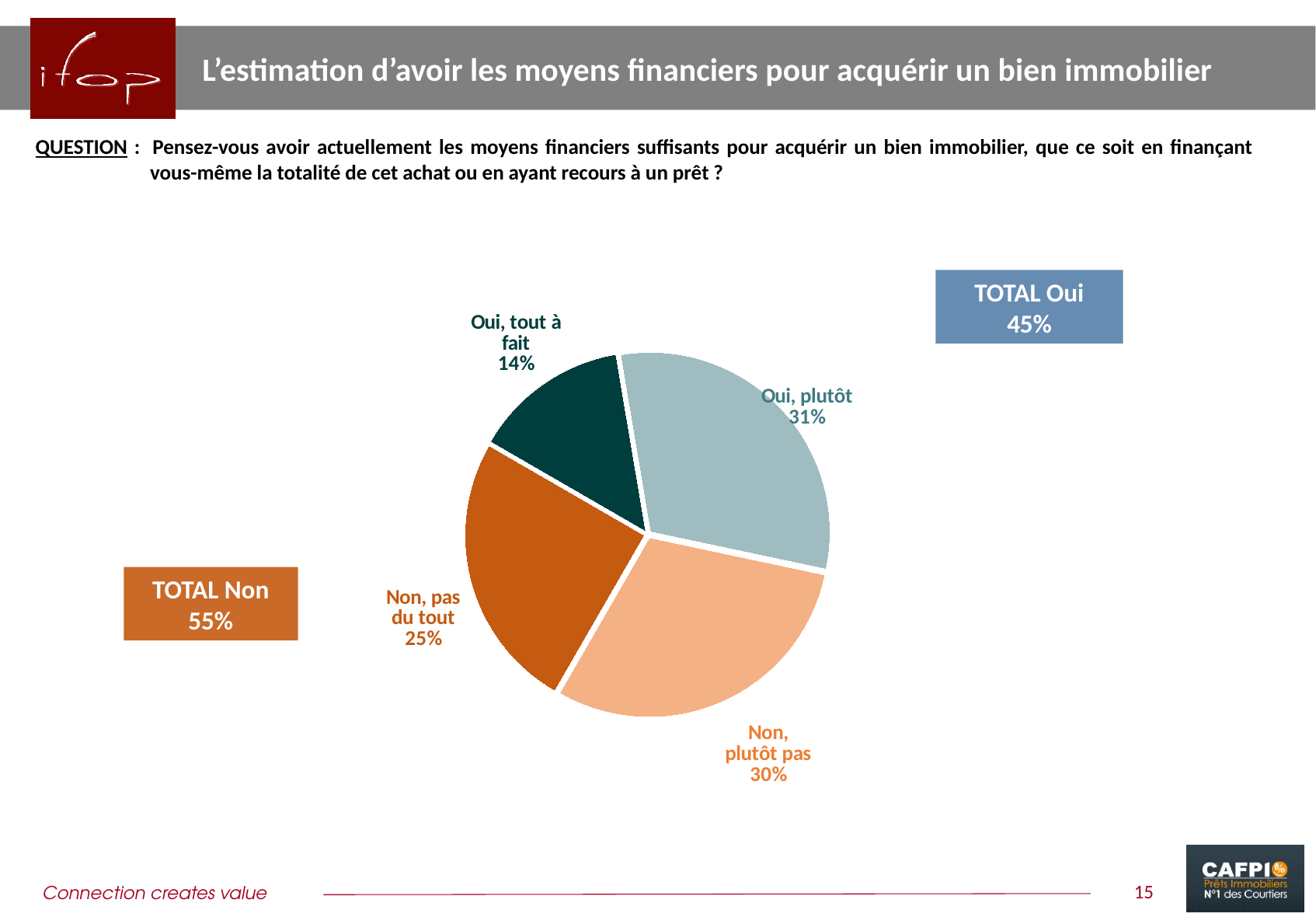

L’estimation d’avoir les moyens financiers pour acquérir un bien immobilier
QUESTION :	Pensez-vous avoir actuellement les moyens financiers suffisants pour acquérir un bien immobilier, que ce soit en finançant vous-même la totalité de cet achat ou en ayant recours à un prêt ?

### Chart

| Category | Ensemble |
|---|---|
| Oui, tout à fait | 0.14 |
| Oui, plutôt | 0.31 |
| Non, plutôt pas | 0.3 |
| Non, pas du tout | 0.25 |
TOTAL Oui
45%
TOTAL Non
55%